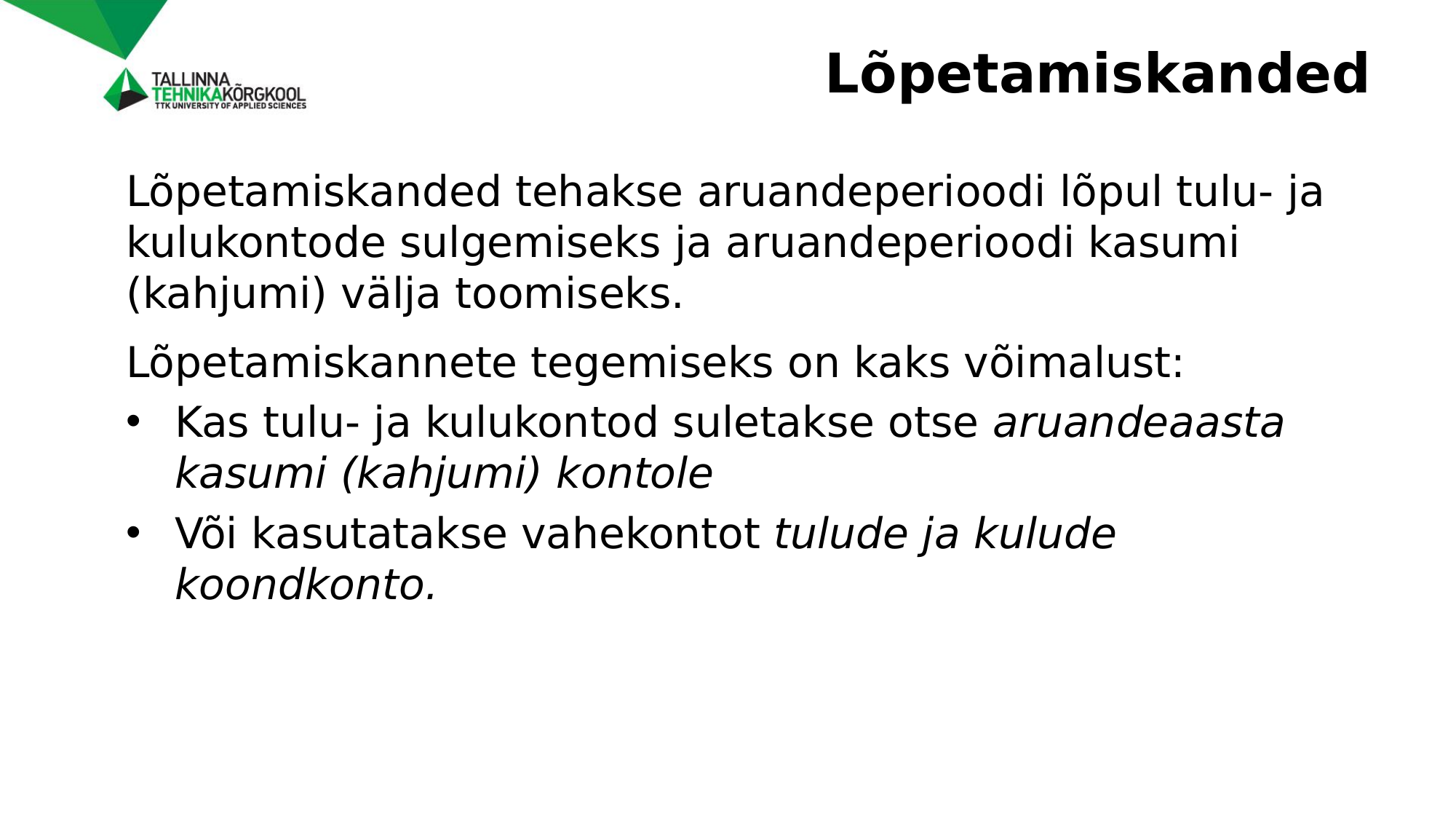

# Lõpetamiskanded
Lõpetamiskanded tehakse aruandeperioodi lõpul tulu- ja kulukontode sulgemiseks ja aruandeperioodi kasumi (kahjumi) välja toomiseks.
Lõpetamiskannete tegemiseks on kaks võimalust:
Kas tulu- ja kulukontod suletakse otse aruandeaasta kasumi (kahjumi) kontole
Või kasutatakse vahekontot tulude ja kulude koondkonto.